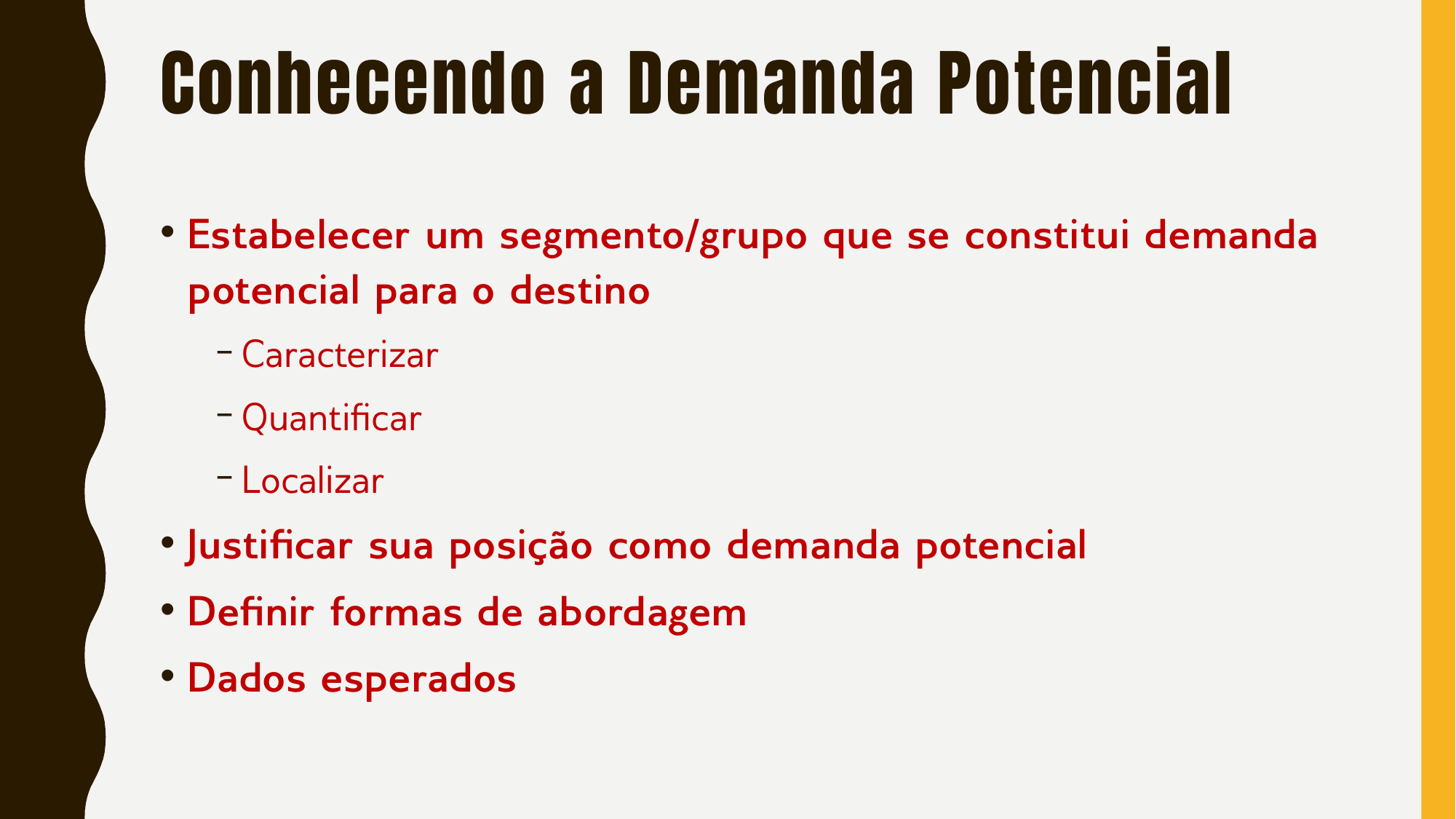

# Conhecendo a Demanda Potencial
Estabelecer um segmento/grupo que se constitui demanda potencial para o destino
Caracterizar
Quantificar
Localizar
Justificar sua posição como demanda potencial
Definir formas de abordagem
Dados esperados